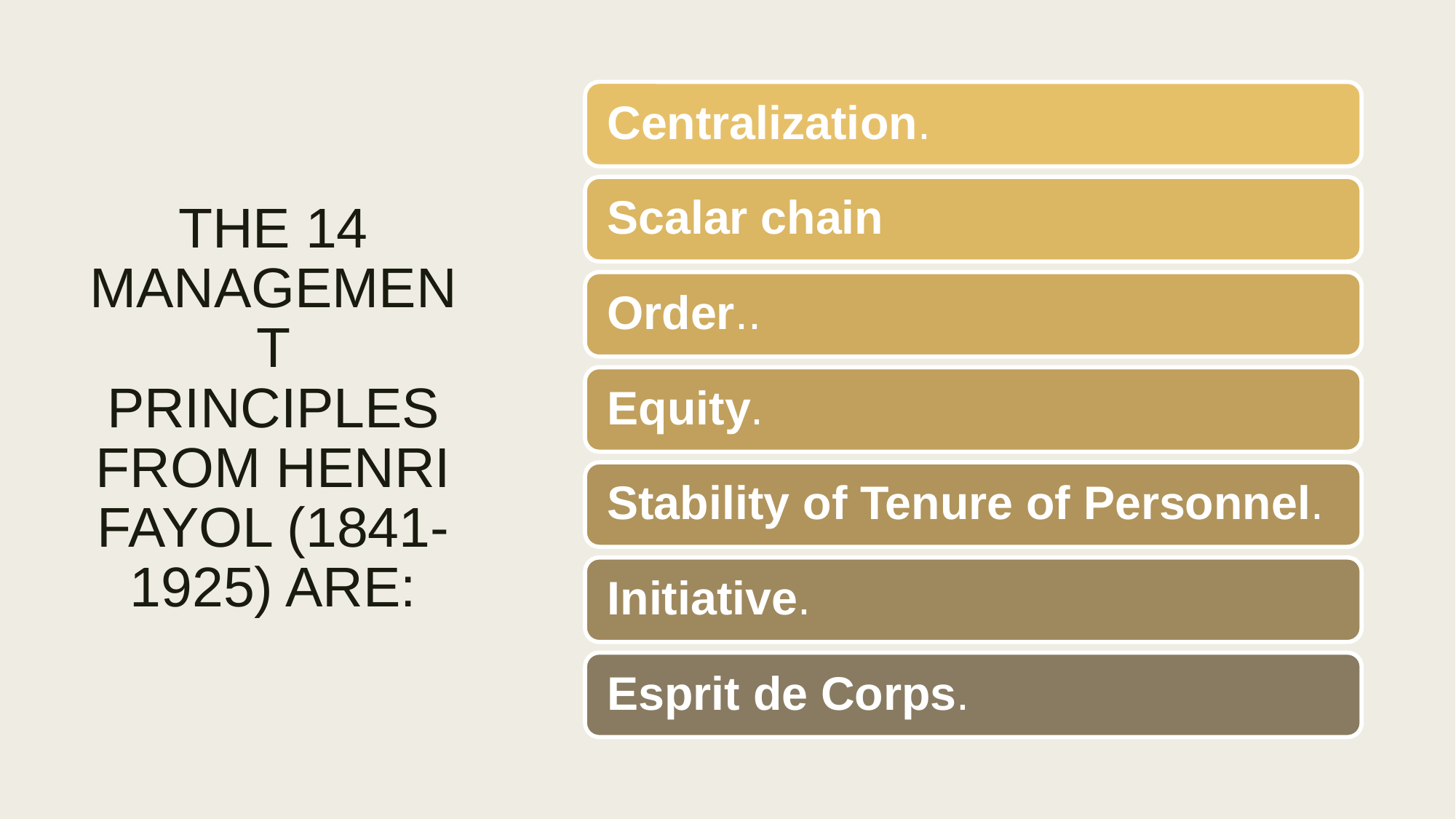

# THE 14 MANAGEMENT PRINCIPLES FROM HENRI FAYOL (1841-1925) ARE:
Centralization.
Scalar chain
Order..
Equity.
Stability of Tenure of Personnel.
Initiative.
Esprit de Corps.